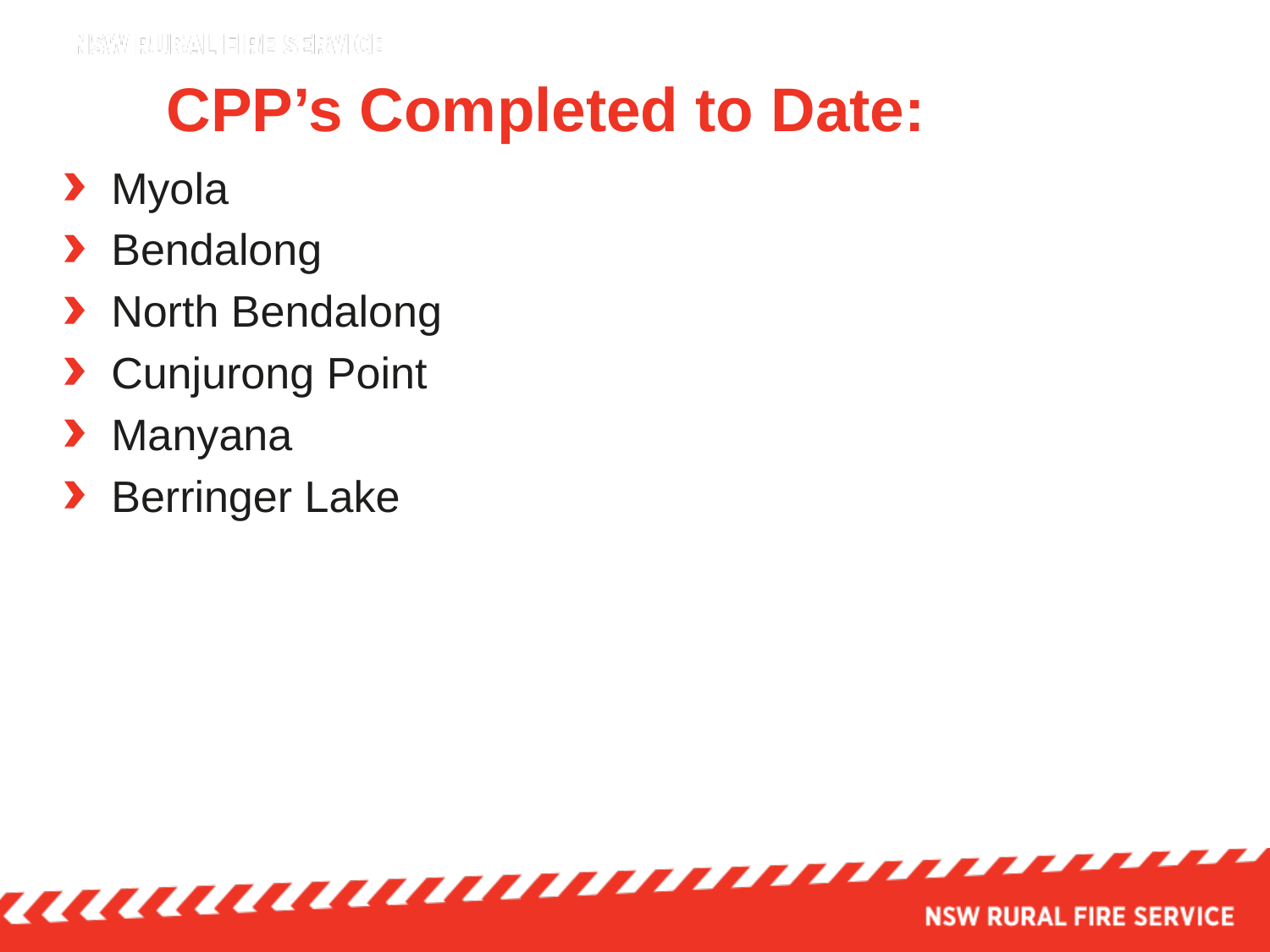

# CPP’s Completed to Date:
Myola
Bendalong
North Bendalong
Cunjurong Point
Manyana
Berringer Lake